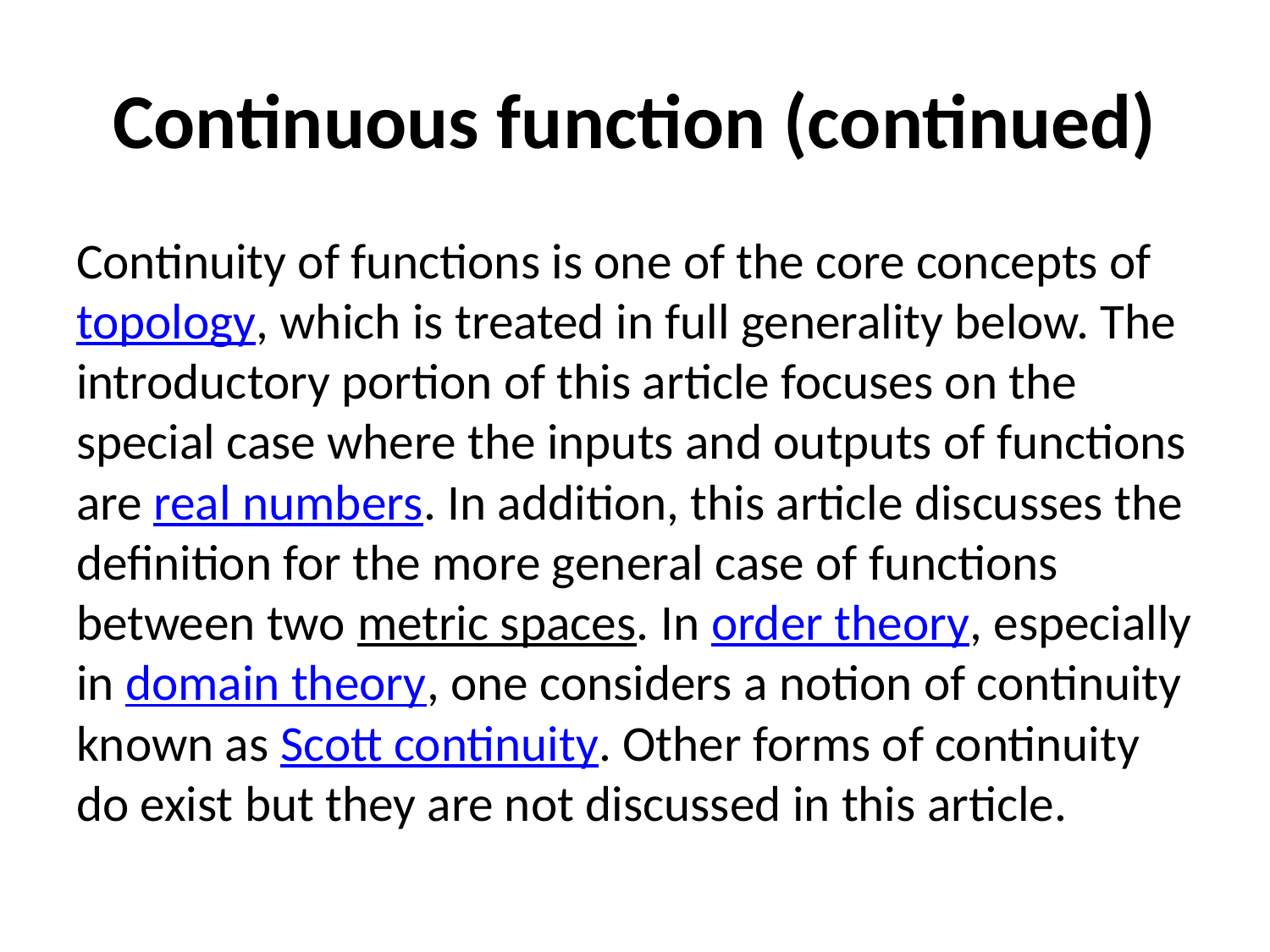

# Continuous function (continued)
Continuity of functions is one of the core concepts of topology, which is treated in full generality below. The introductory portion of this article focuses on the special case where the inputs and outputs of functions are real numbers. In addition, this article discusses the definition for the more general case of functions between two metric spaces. In order theory, especially in domain theory, one considers a notion of continuity known as Scott continuity. Other forms of continuity do exist but they are not discussed in this article.